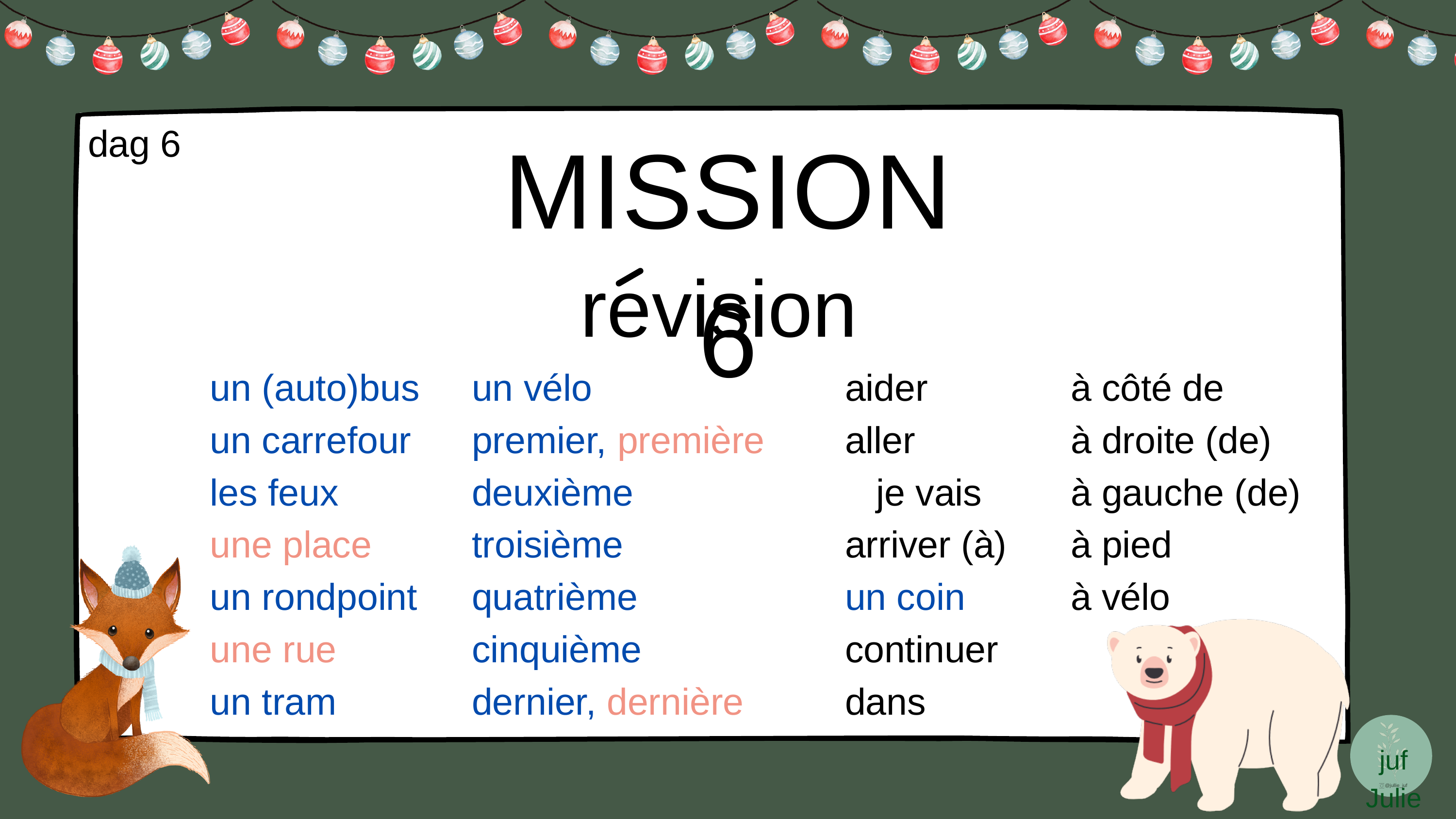

MISSION 6

dag 6
revision

un (auto)bus
un carrefour
les feux
une place
un rondpoint
une rue
un tram
un vélo
premier, première
deuxième
troisième
quatrième
cinquième
dernier, dernière
aider
aller
   je vais
arriver (à)
un coin
continuer
dans

à côté de
à droite (de)
à gauche (de)
à pied
à vélo

juf Julie
@jullie_juf